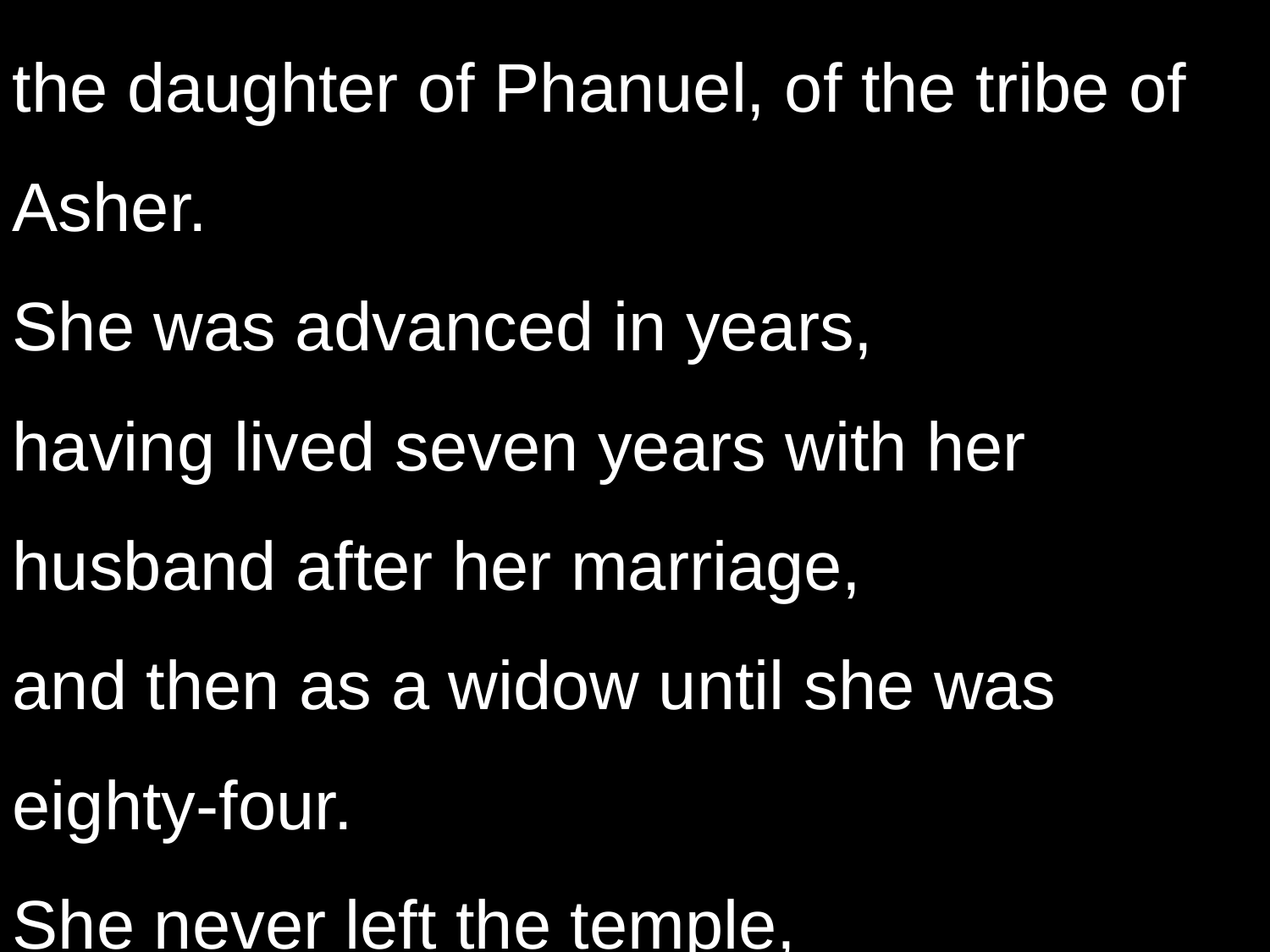

the daughter of Phanuel, of the tribe of Asher.
She was advanced in years,
having lived seven years with her husband after her marriage,
and then as a widow until she was eighty-four.
She never left the temple,